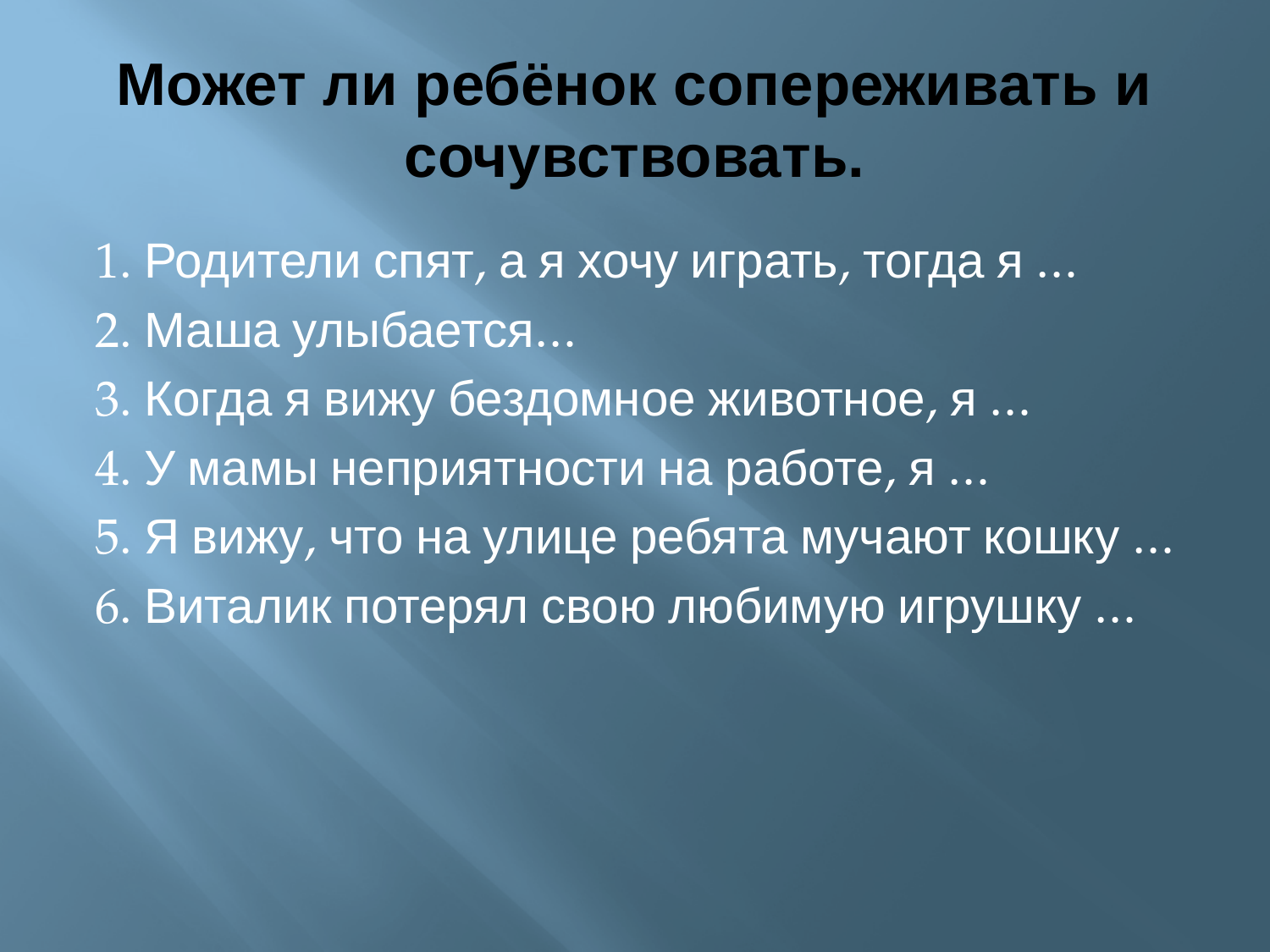

# Может ли ребёнок сопереживать и сочувствовать.
1. Родители спят, а я хочу играть, тогда я …
2. Маша улыбается…
3. Когда я вижу бездомное животное, я …
4. У мамы неприятности на работе, я …
5. Я вижу, что на улице ребята мучают кошку …
6. Виталик потерял свою любимую игрушку …